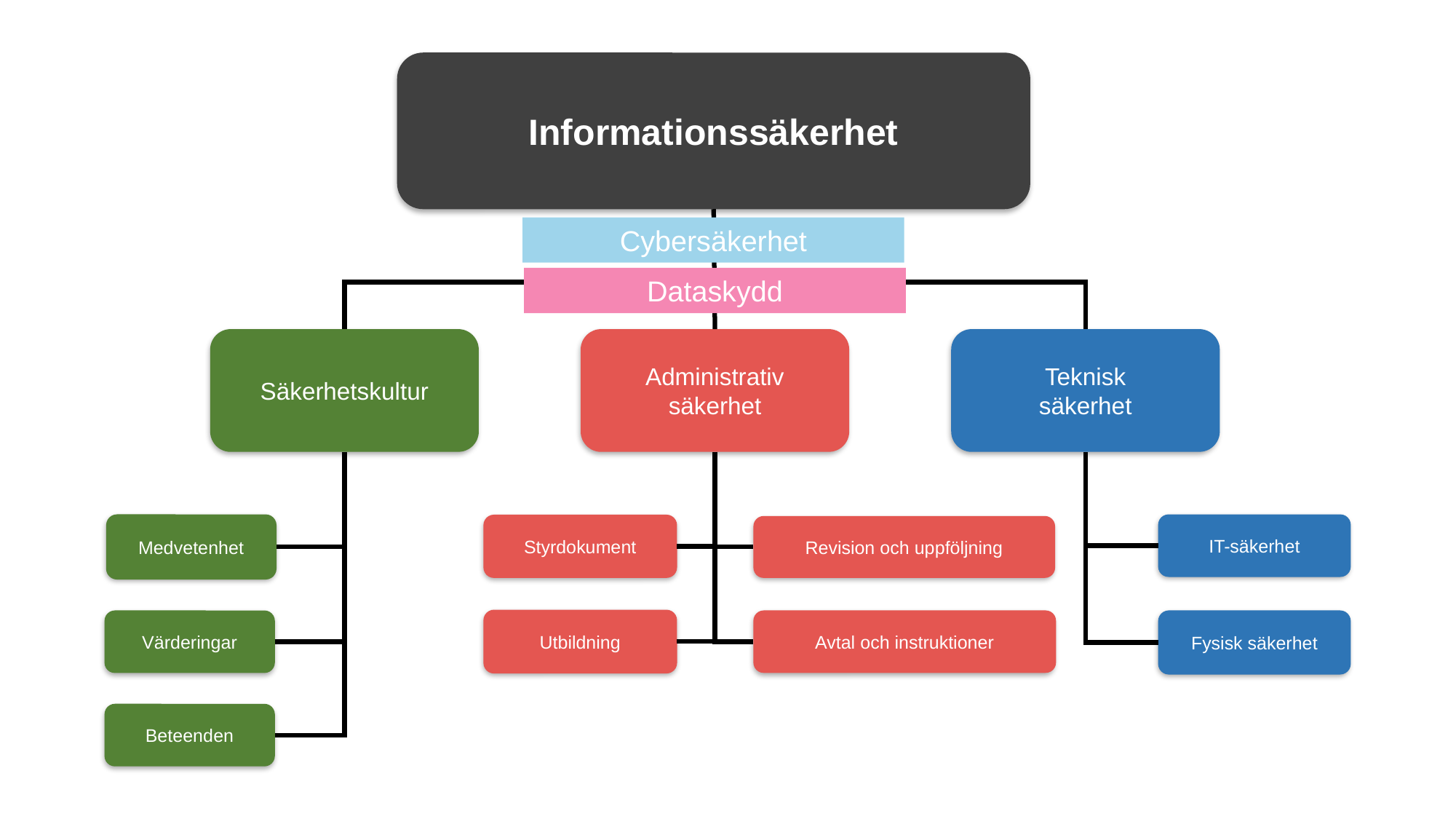

Informationssäkerhet
Administrativ
säkerhet
Teknisk
säkerhet
Säkerhetskultur
Medvetenhet
IT-säkerhet
Styrdokument
Revision och uppföljning
Utbildning
Avtal och instruktioner
Fysisk säkerhet
Värderingar
Beteenden
Cybersäkerhet
Dataskydd